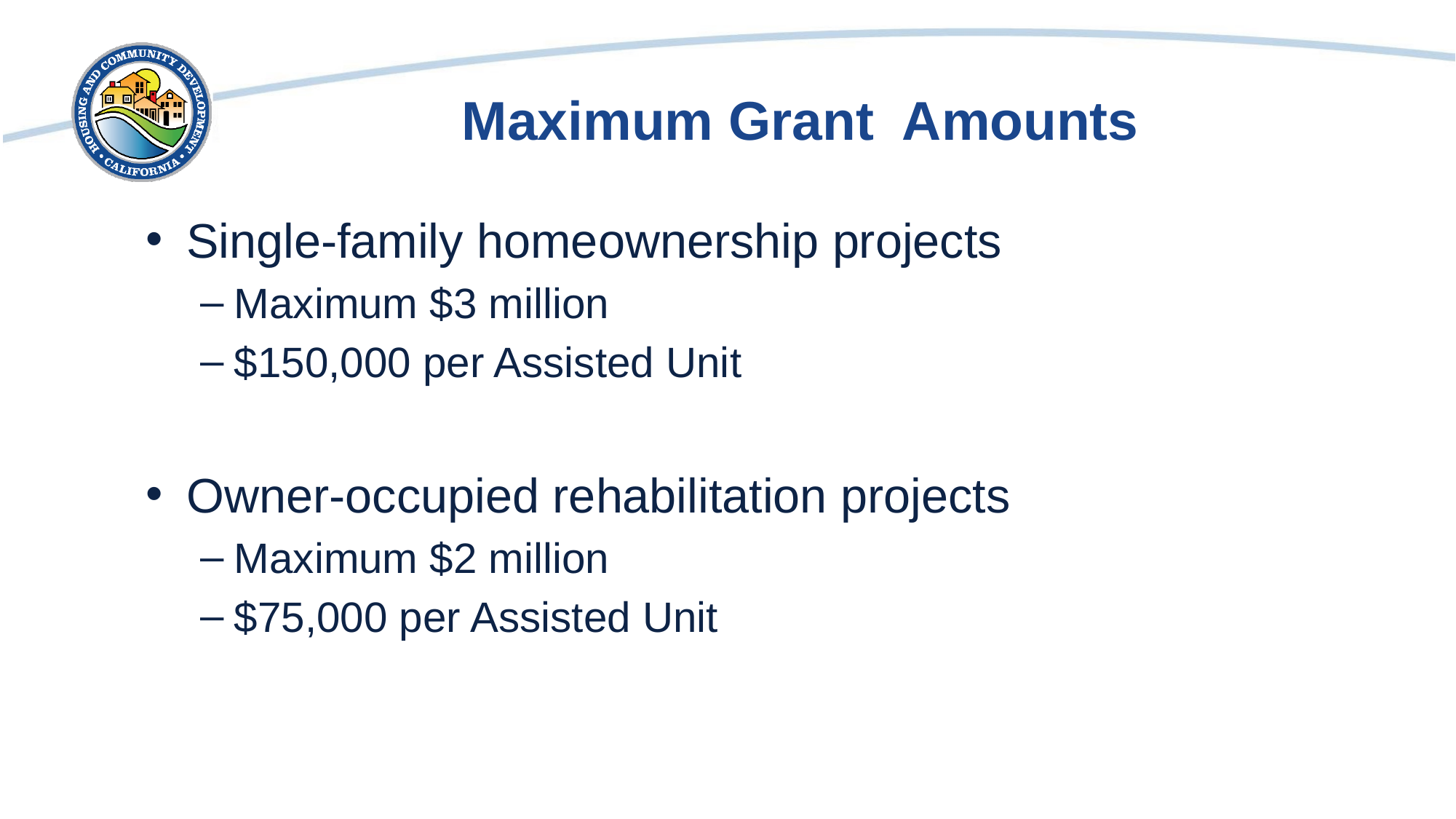

# Maximum Grant  Amounts
Single-family homeownership projects
Maximum $3 million
$150,000 per Assisted Unit

Owner-occupied rehabilitation projects
Maximum $2 million
$75,000 per Assisted Unit